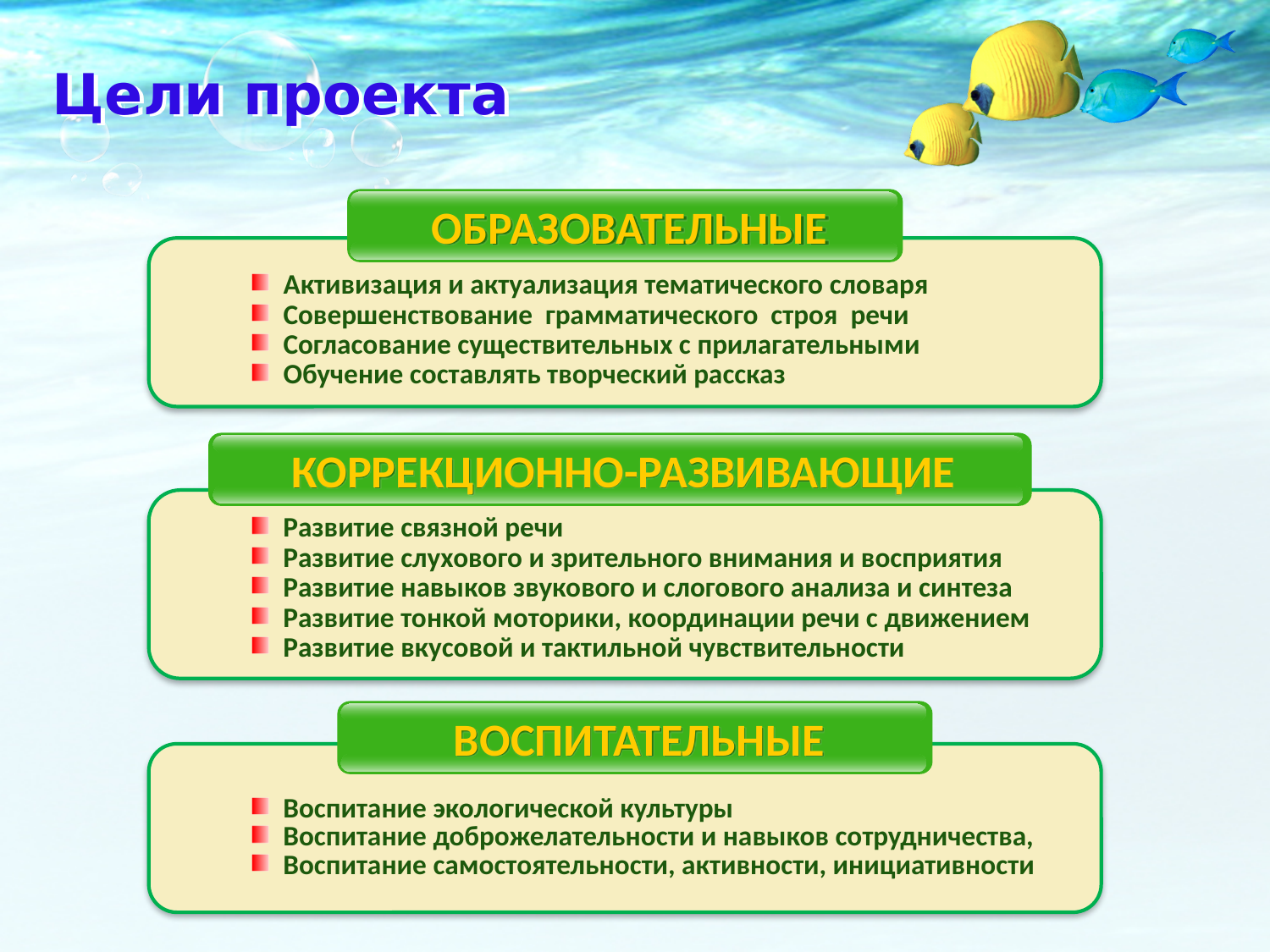

# Цели проекта
ОБРАЗОВАТЕЛЬНЫЕ

 ОБРАЗОВАТЕЛЬНЫЕ

  Активизация и актуализация тематического словаря
  Совершенствование  грамматического  строя  речи
  Согласование существительных с прилагательными
  Обучение составлять творческий рассказ
 КОРРЕКЦИОННО-РАЗВИВАЮЩИЕ

  Развитие связной речи
  Развитие слухового и зрительного внимания и восприятия
  Развитие навыков звукового и слогового анализа и синтеза
  Развитие тонкой моторики, координации речи с движением
  Развитие вкусовой и тактильной чувствительности
 ВОСПИТАТЕЛЬНЫЕ

  Воспитание экологической культуры
  Воспитание доброжелательности и навыков сотрудничества,
  Воспитание самостоятельности, активности, инициативности